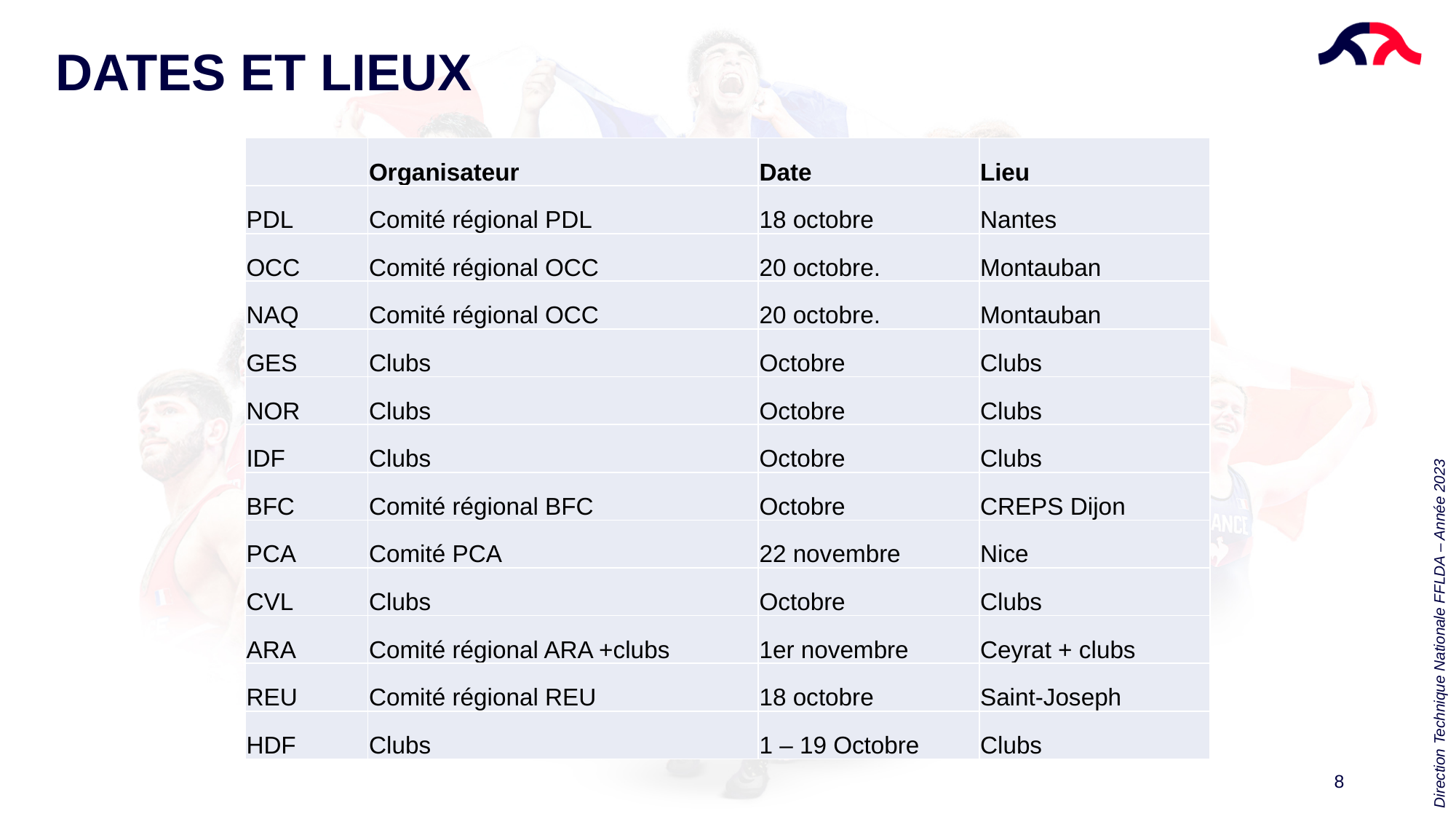

DATES ET LIEUX
|  | Organisateur | Date | Lieu |
| --- | --- | --- | --- |
| PDL | Comité régional PDL | 18 octobre | Nantes |
| OCC | Comité régional OCC | 20 octobre. | Montauban |
| NAQ | Comité régional OCC | 20 octobre. | Montauban |
| GES | Clubs | Octobre | Clubs |
| NOR | Clubs | Octobre | Clubs |
| IDF | Clubs | Octobre | Clubs |
| BFC | Comité régional BFC | Octobre | CREPS Dijon |
| PCA | Comité PCA | 22 novembre | Nice |
| CVL | Clubs | Octobre | Clubs |
| ARA | Comité régional ARA +clubs | 1er novembre | Ceyrat + clubs |
| REU | Comité régional REU | 18 octobre | Saint-Joseph |
| HDF | Clubs | 1 – 19 Octobre | Clubs |
Direction Technique Nationale FFLDA – Année 2023
8